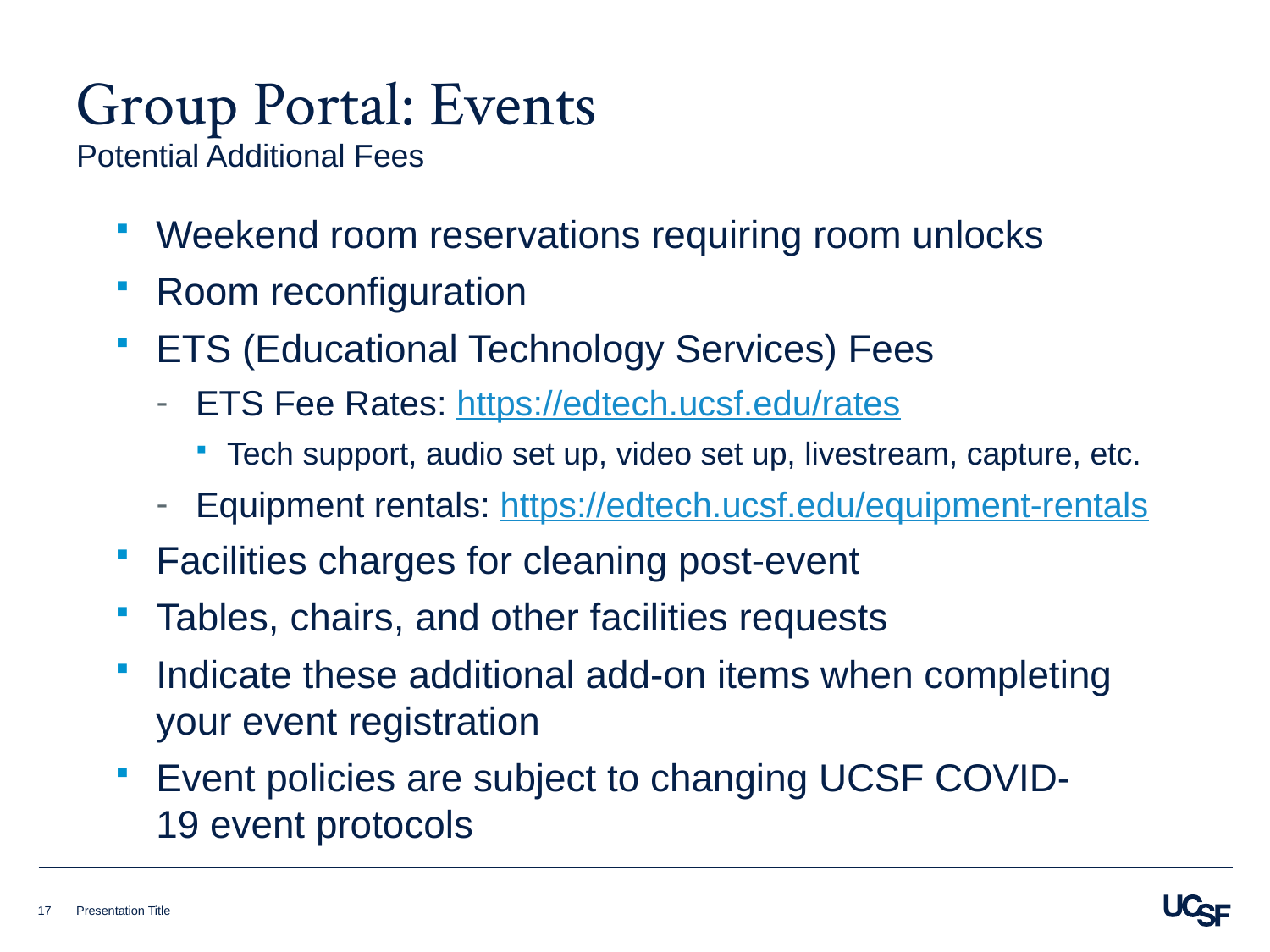

# Group Portal: Events
Potential Additional Fees
Weekend room reservations requiring room unlocks
Room reconfiguration
ETS (Educational Technology Services) Fees
ETS Fee Rates: https://edtech.ucsf.edu/rates
Tech support, audio set up, video set up, livestream, capture, etc.
Equipment rentals: https://edtech.ucsf.edu/equipment-rentals
Facilities charges for cleaning post-event
Tables, chairs, and other facilities requests
Indicate these additional add-on items when completing your event registration
Event policies are subject to changing UCSF COVID-19 event protocols

17
Presentation Title